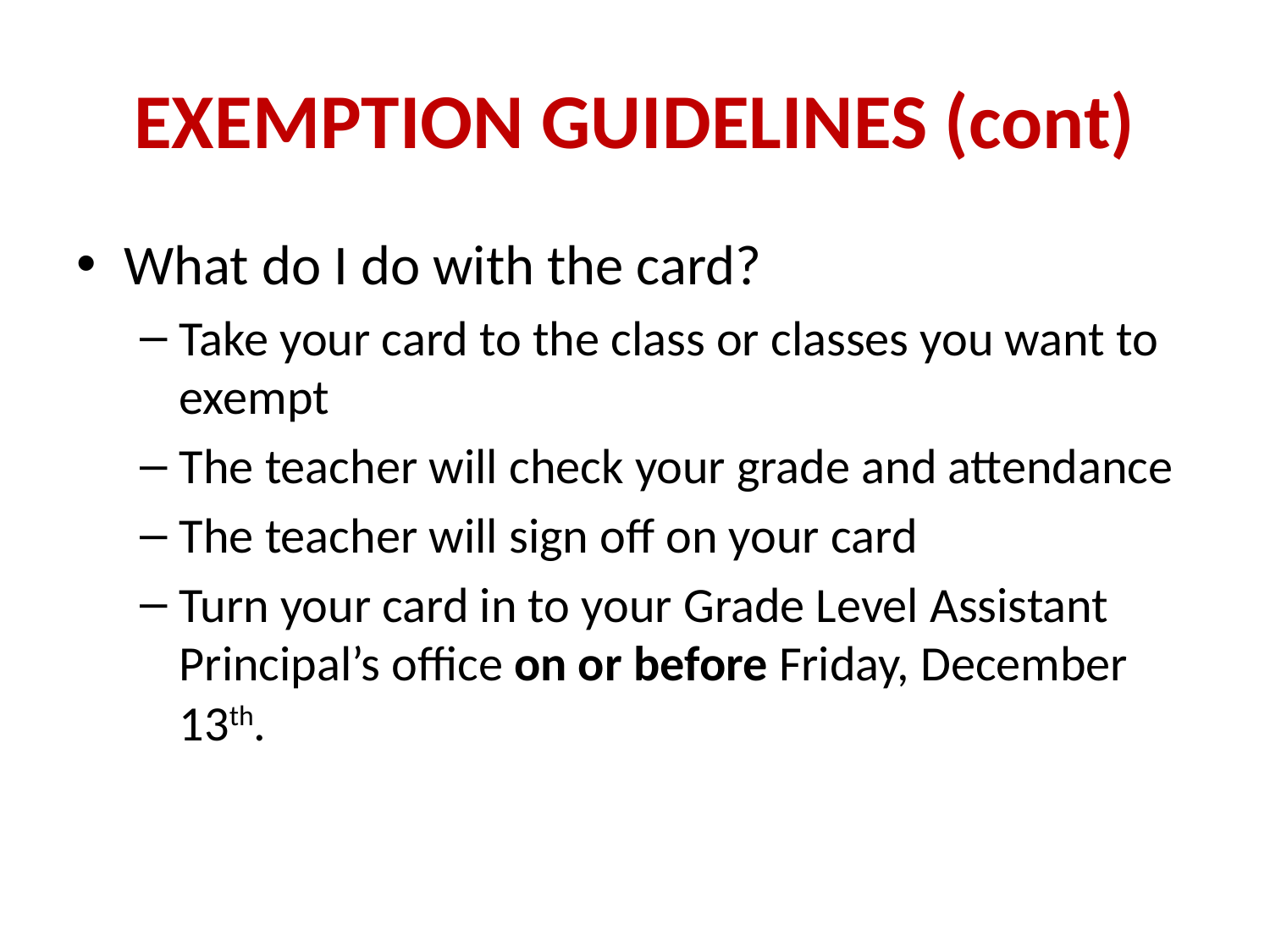

# EXEMPTION GUIDELINES (cont)
What do I do with the card?
Take your card to the class or classes you want to exempt
The teacher will check your grade and attendance
The teacher will sign off on your card
Turn your card in to your Grade Level Assistant Principal’s office on or before Friday, December 13th.